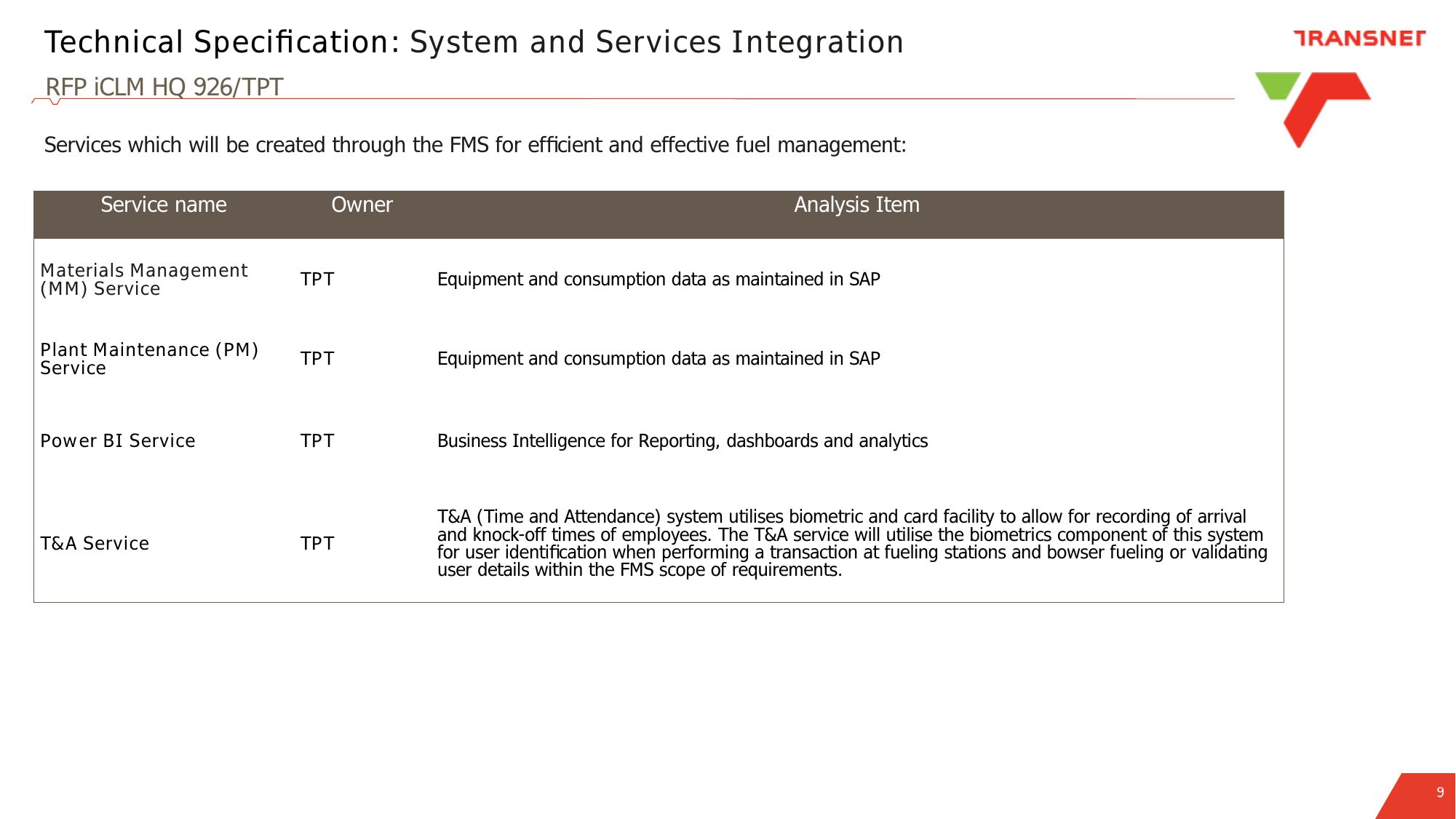

# Technical Specification: System and Services Integration
RFP iCLM HQ 926/TPT

Services which will be created through the FMS for efficient and effective fuel management:
| Service name | Owner | Analysis Item |
| --- | --- | --- |
| Materials Management (MM) Service | TPT | Equipment and consumption data as maintained in SAP |
| Plant Maintenance (PM) Service | TPT | Equipment and consumption data as maintained in SAP |
| Power BI Service | TPT | Business Intelligence for Reporting, dashboards and analytics |
| T&A Service | TPT | T&A (Time and Attendance) system utilises biometric and card facility to allow for recording of arrival and knock-off times of employees. The T&A service will utilise the biometrics component of this system for user identification when performing a transaction at fueling stations and bowser fueling or validating user details within the FMS scope of requirements. |